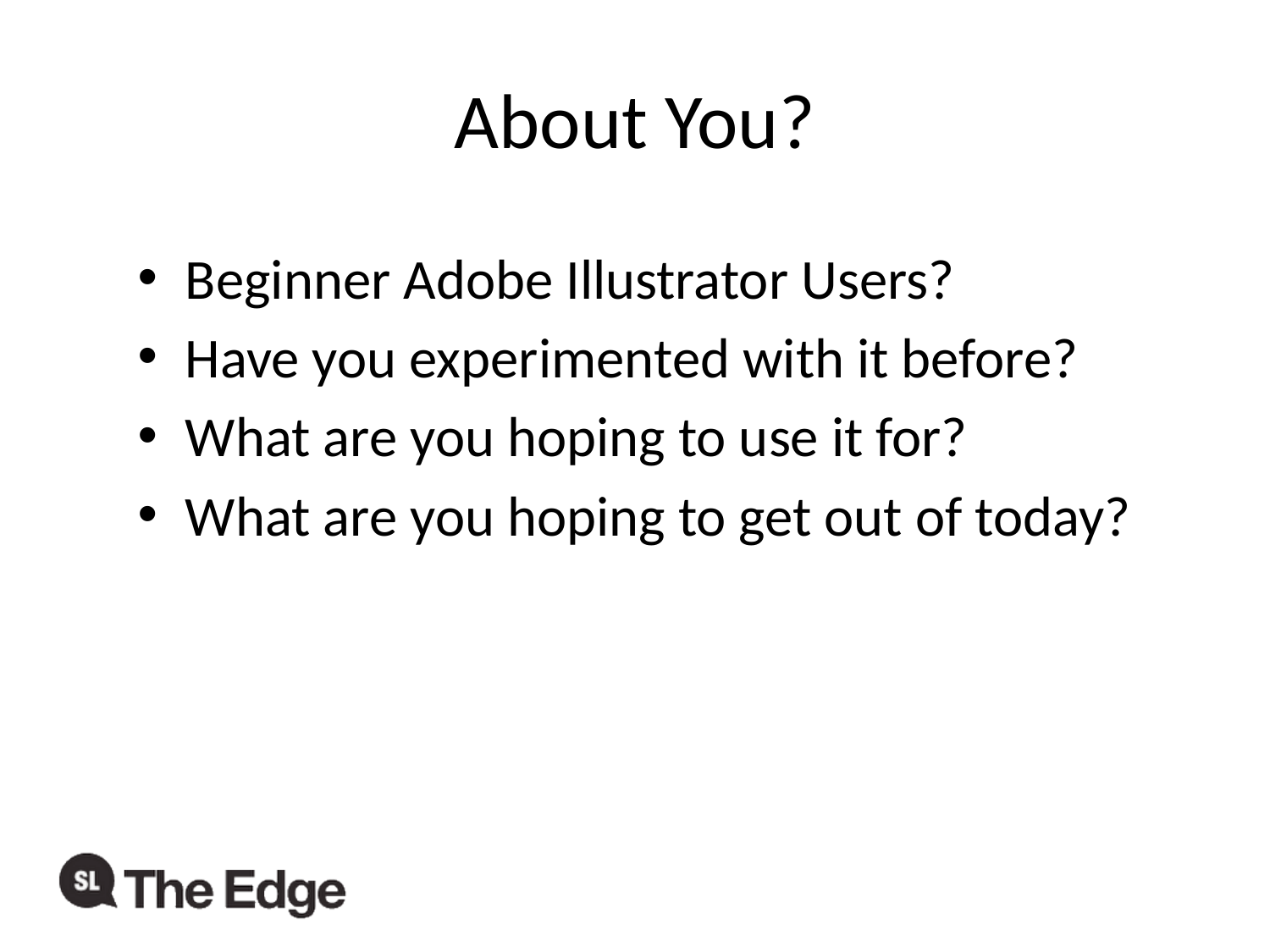

# About You?
Beginner Adobe Illustrator Users?
Have you experimented with it before?
What are you hoping to use it for?
What are you hoping to get out of today?